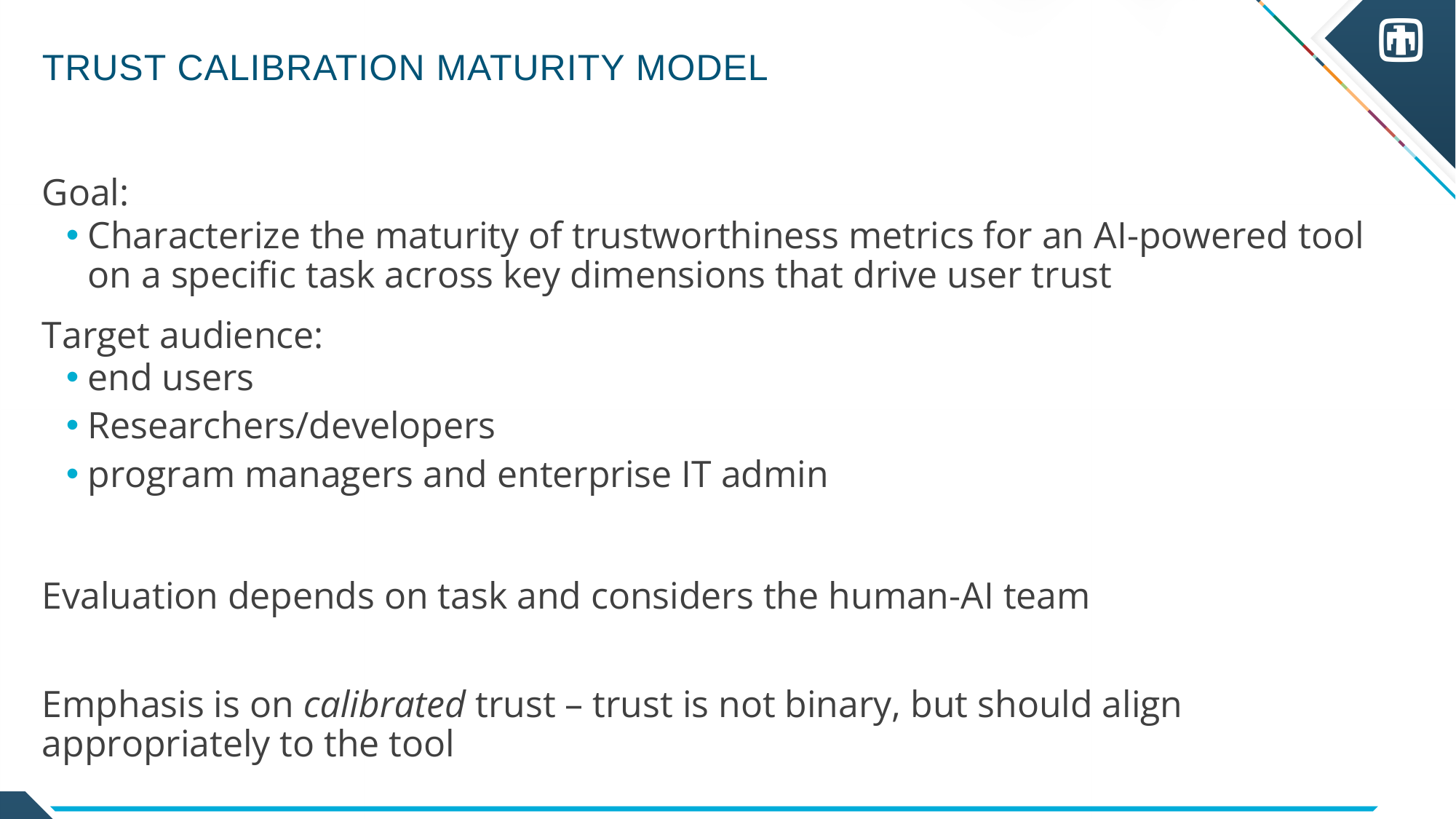

# Trust Calibration Maturity Model
Goal:
Characterize the maturity of trustworthiness metrics for an AI-powered tool on a specific task across key dimensions that drive user trust
Target audience:
end users
Researchers/developers
program managers and enterprise IT admin

Evaluation depends on task and considers the human-AI team

Emphasis is on calibrated trust – trust is not binary, but should align appropriately to the tool

11